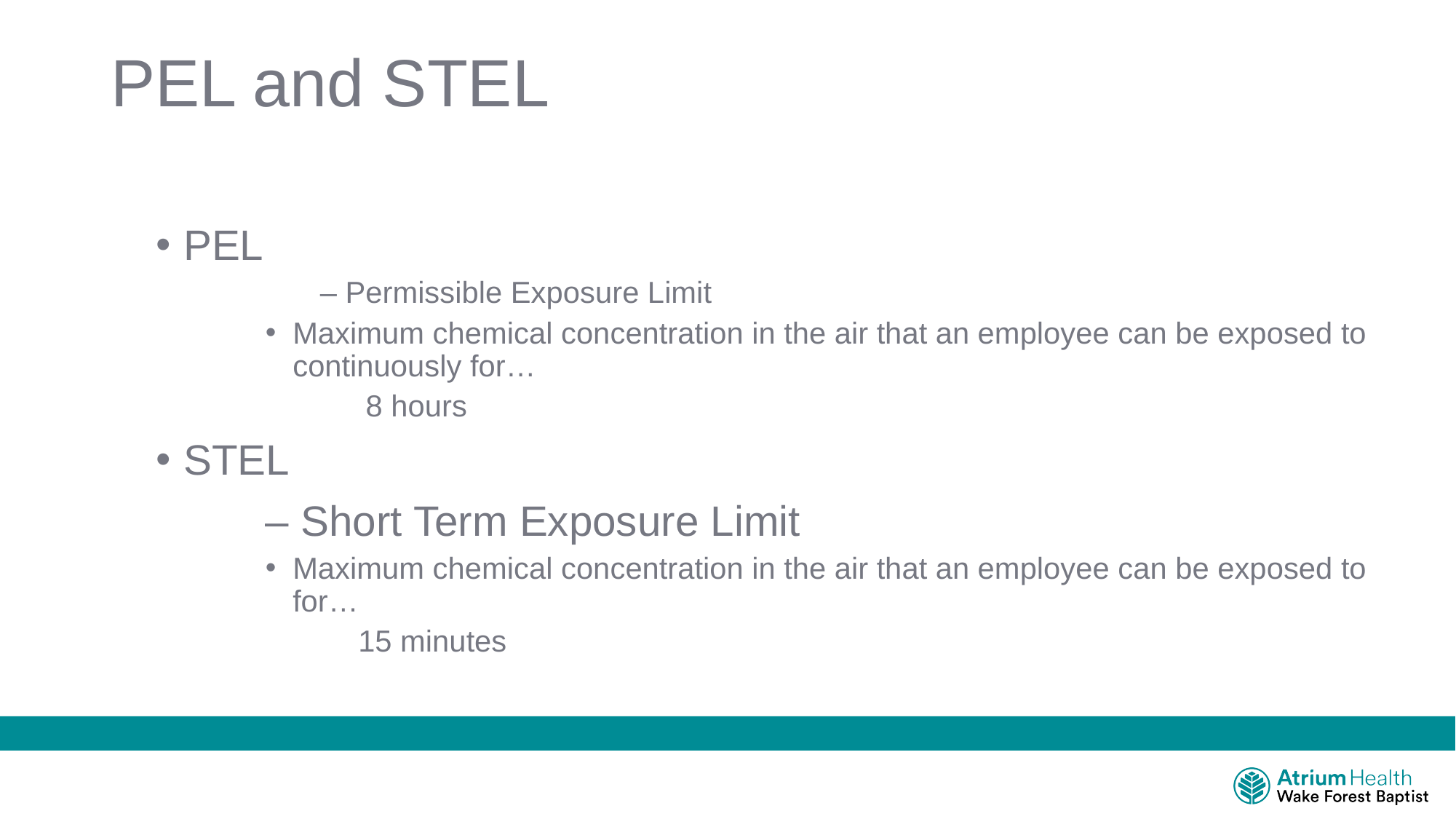

# PEL and STEL
PEL
	– Permissible Exposure Limit
Maximum chemical concentration in the air that an employee can be exposed to continuously for…
      8 hours
STEL
	– Short Term Exposure Limit
Maximum chemical concentration in the air that an employee can be exposed to for…
     15 minutes